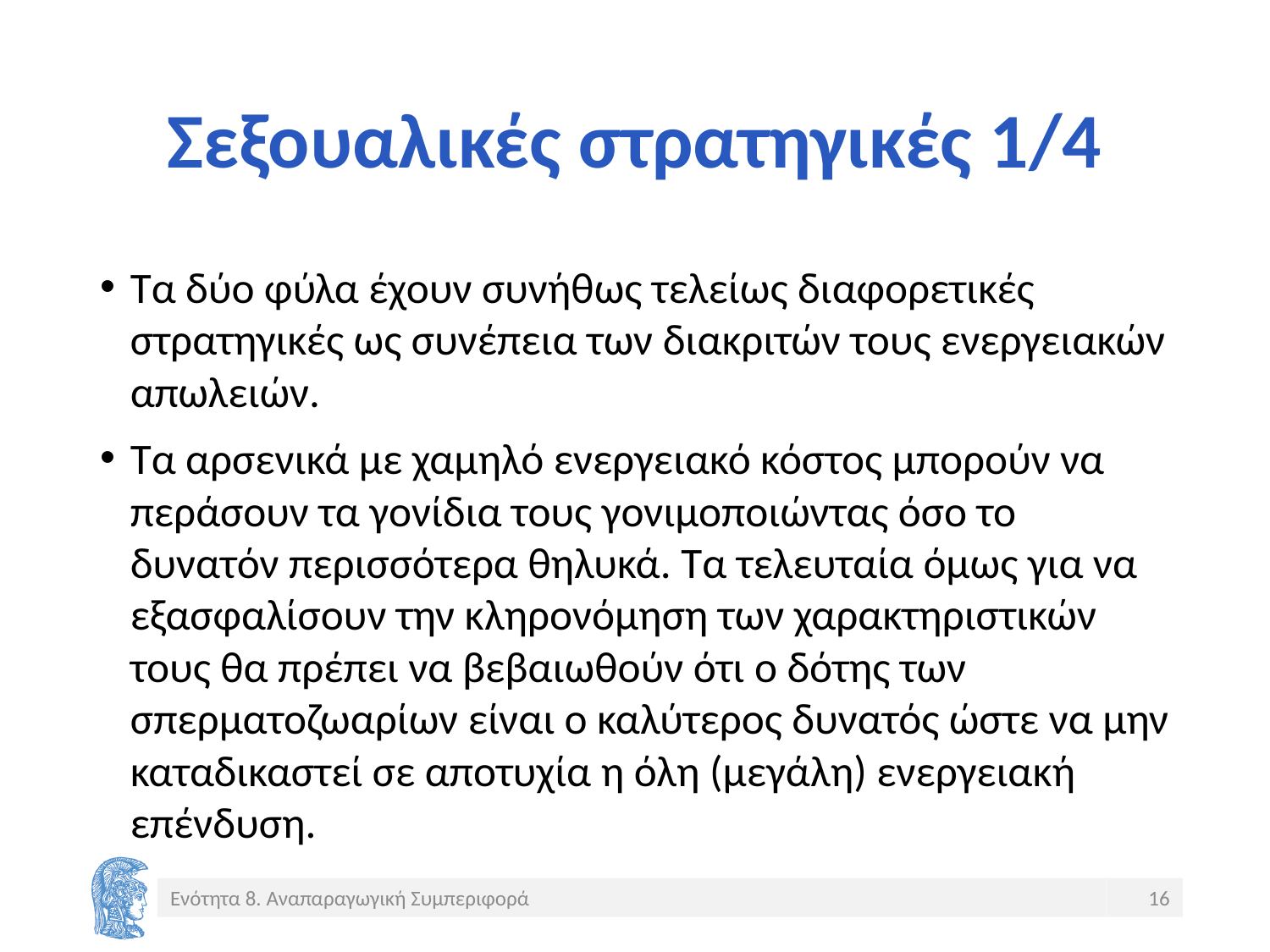

# Σεξουαλικές στρατηγικές 1/4
Τα δύο φύλα έχουν συνήθως τελείως διαφορετικές στρατηγικές ως συνέπεια των διακριτών τους ενεργειακών απωλειών.
Τα αρσενικά με χαμηλό ενεργειακό κόστος μπορούν να περάσουν τα γονίδια τους γονιμοποιώντας όσο το δυνατόν περισσότερα θηλυκά. Τα τελευταία όμως για να εξασφαλίσουν την κληρονόμηση των χαρακτηριστικών τους θα πρέπει να βεβαιωθούν ότι ο δότης των σπερματοζωαρίων είναι ο καλύτερος δυνατός ώστε να μην καταδικαστεί σε αποτυχία η όλη (μεγάλη) ενεργειακή επένδυση.
Ενότητα 8. Αναπαραγωγική Συμπεριφορά
16